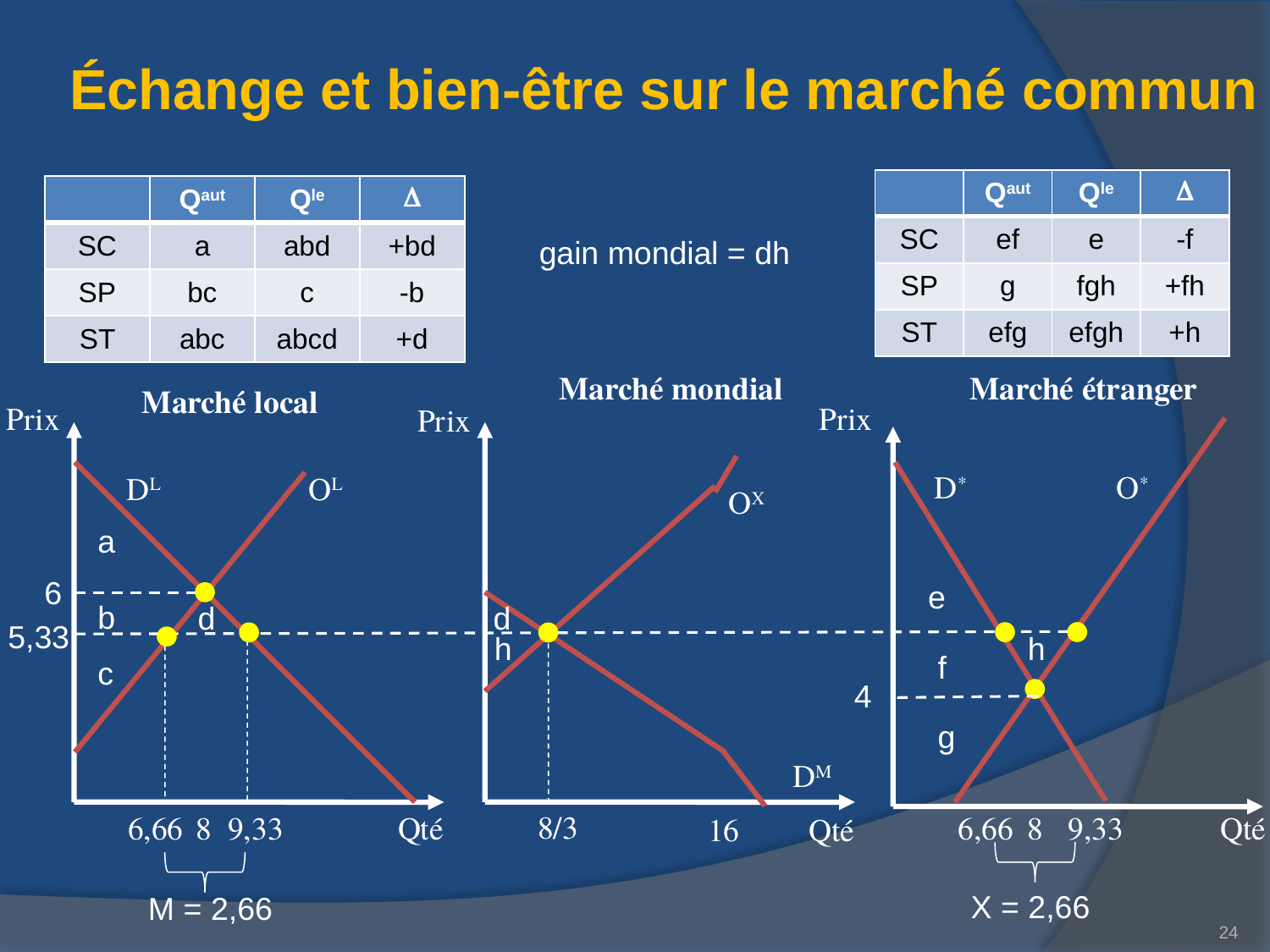

# Échange et bien-être sur le marché commun
|  | Qaut | Qle | Δ |
| --- | --- | --- | --- |
| SC | ef | e | -f |
| SP | g | fgh | +fh |
| ST | efg | efgh | +h |
|  | Qaut | Qle | Δ |
| --- | --- | --- | --- |
| SC | a | abd | +bd |
| SP | bc | c | -b |
| ST | abc | abcd | +d |
gain mondial = dh
Marché mondial
Marché étranger
Marché local
Prix
Prix
Prix

D*
O*
DL
OL
OX
a
6
e

b
d
d
5,33

h

h

f

c
4

g
DM
8/3

6,66
8
9,33
Qté

6,66
8
9,33
Qté
16
Qté

X = 2,66
M = 2,66
24